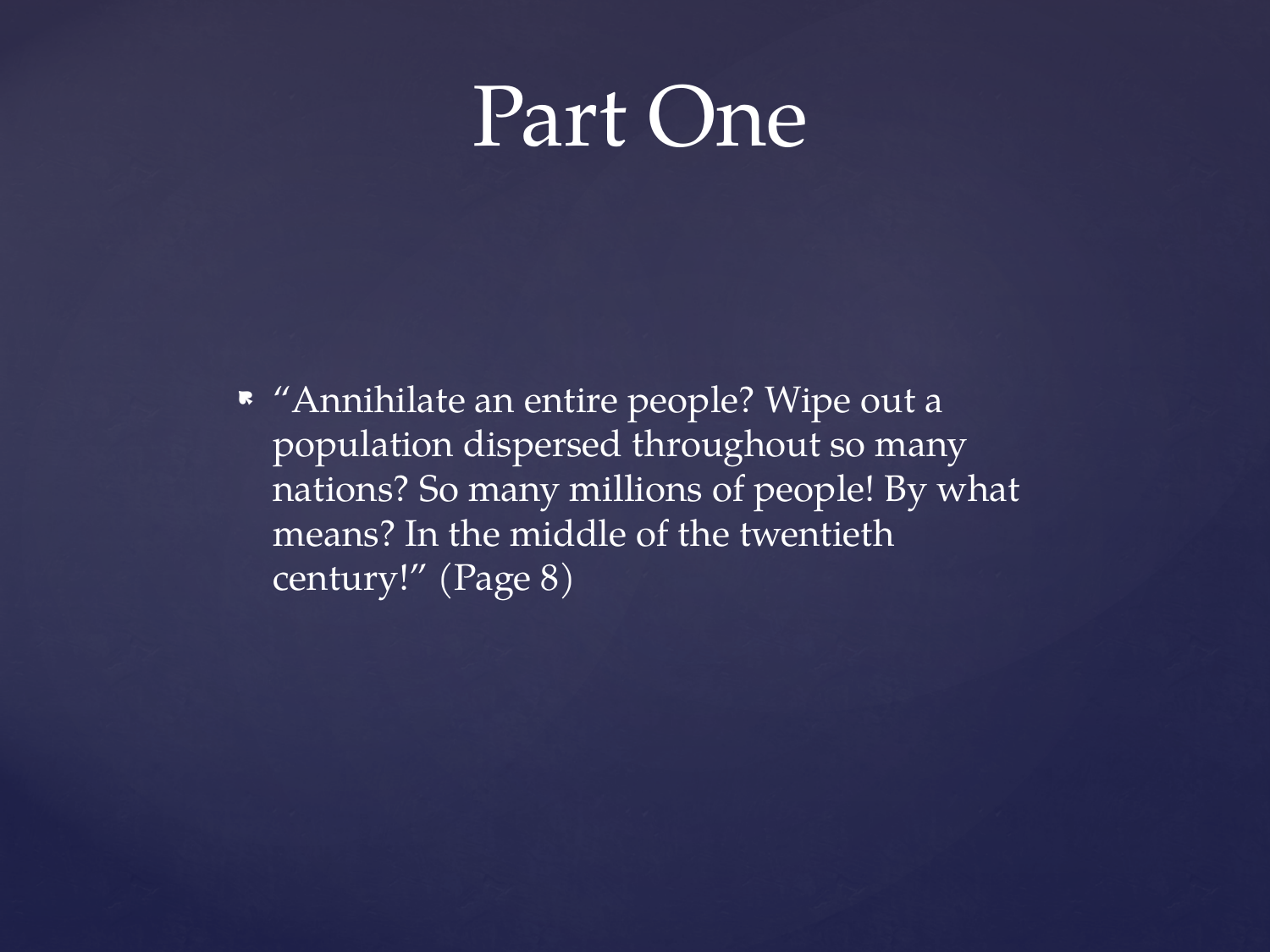

# Part One
“Annihilate an entire people? Wipe out a population dispersed throughout so many nations? So many millions of people! By what means? In the middle of the twentieth century!” (Page 8)